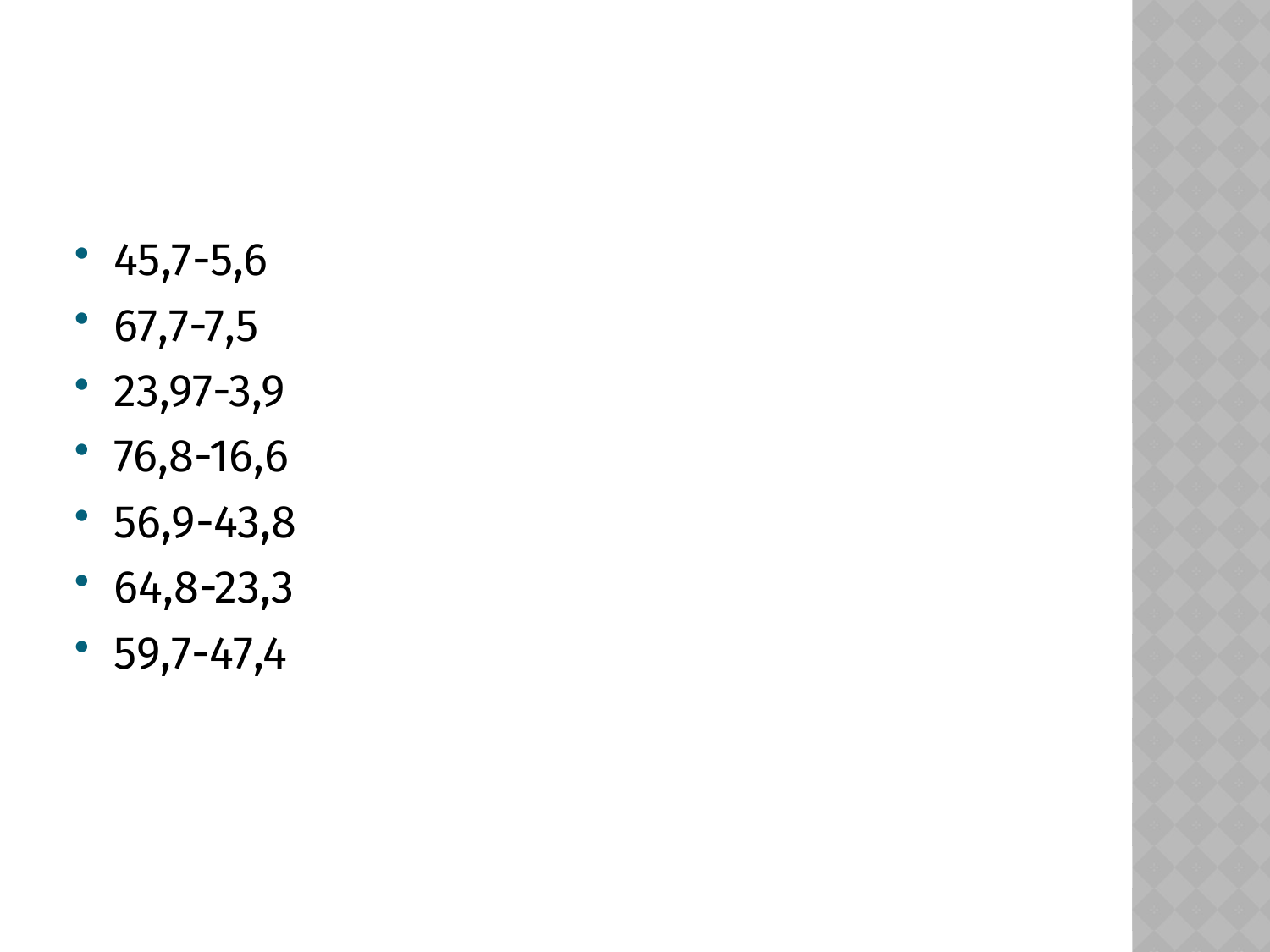

#
45,7-5,6
67,7-7,5
23,97-3,9
76,8-16,6
56,9-43,8
64,8-23,3
59,7-47,4